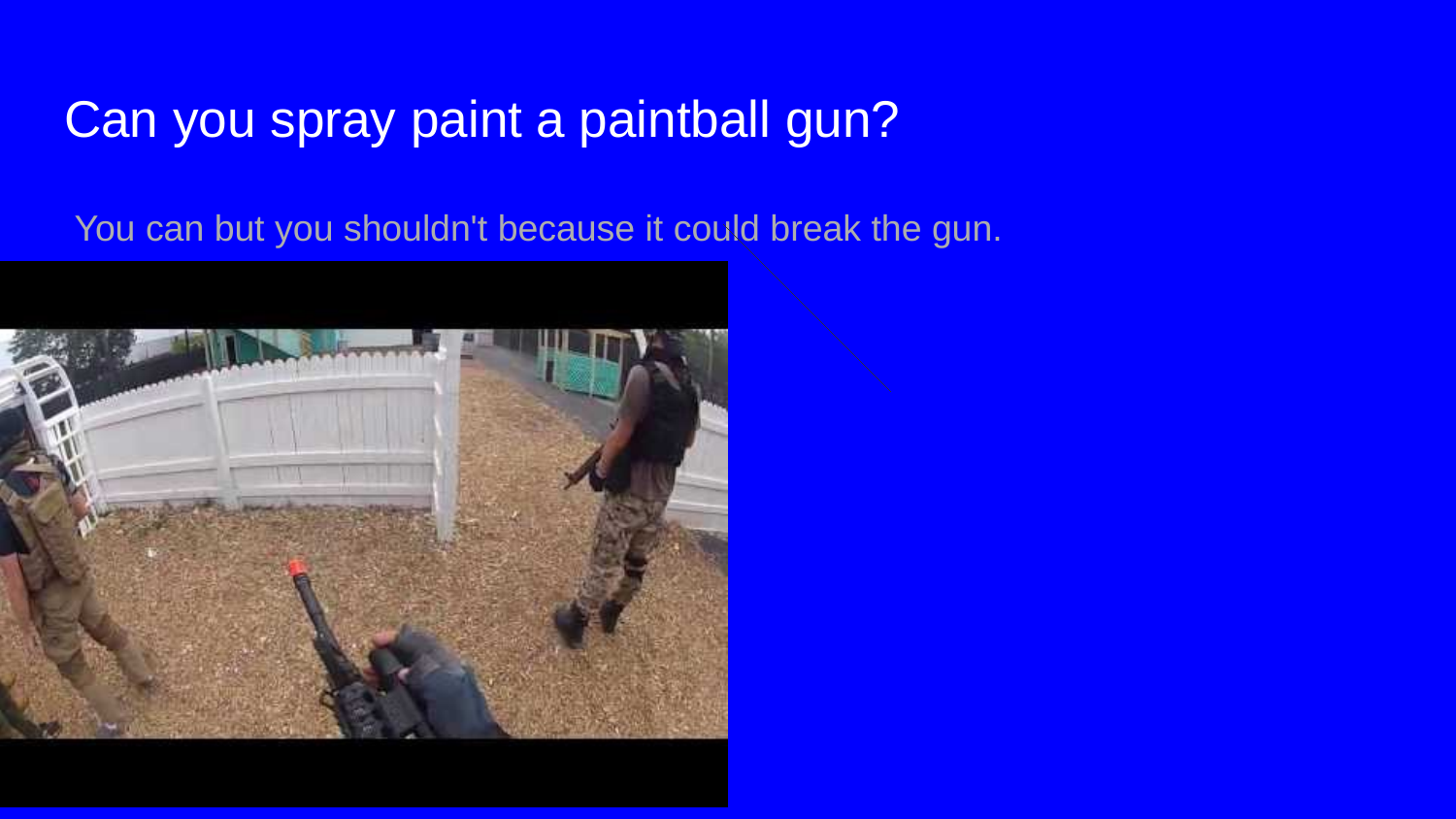

# Can you spray paint a paintball gun?
 You can but you shouldn't because it could break the gun.